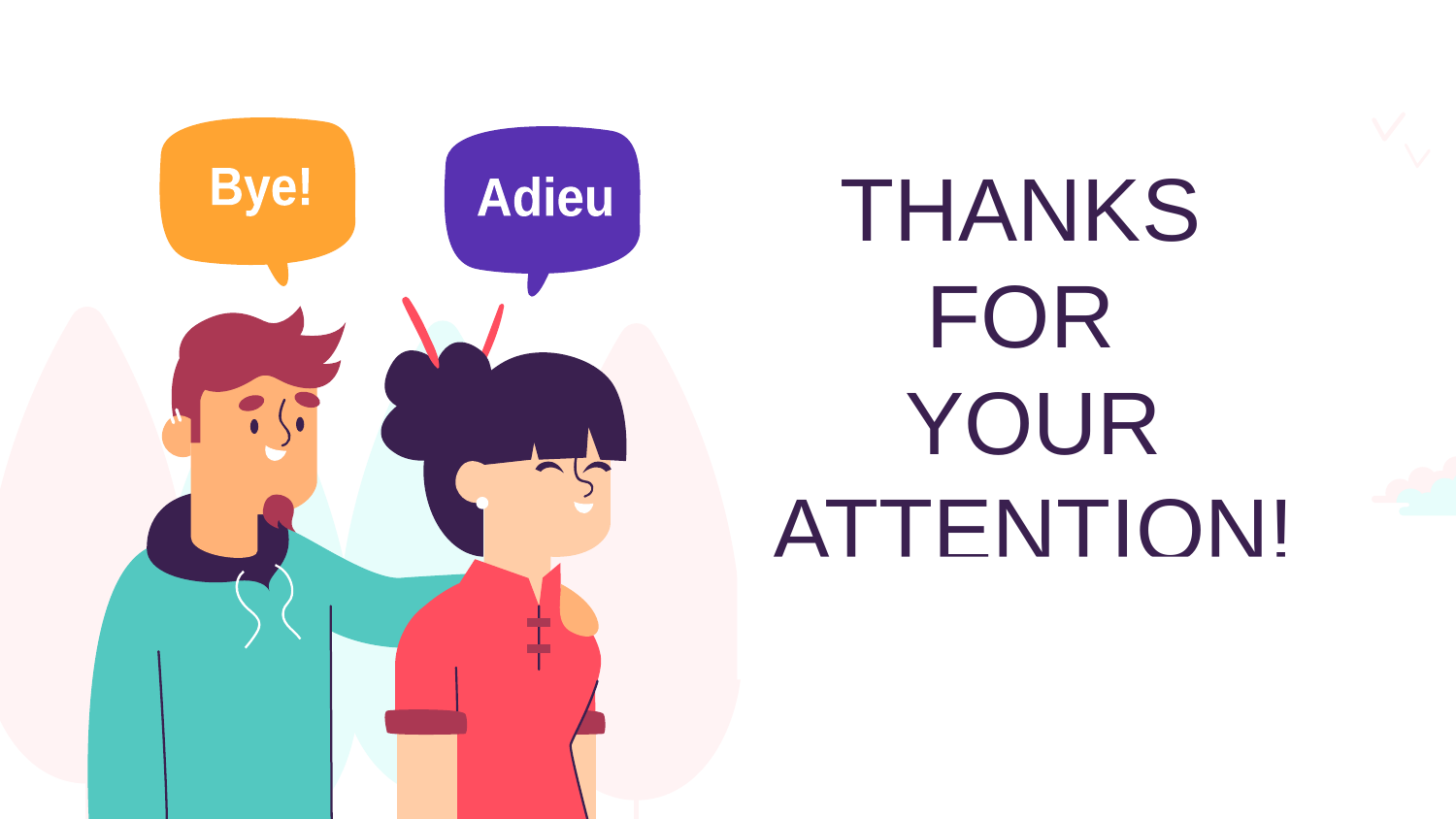

Bye!
Adieu
# THANKS FOR YOUR ATTENTION!